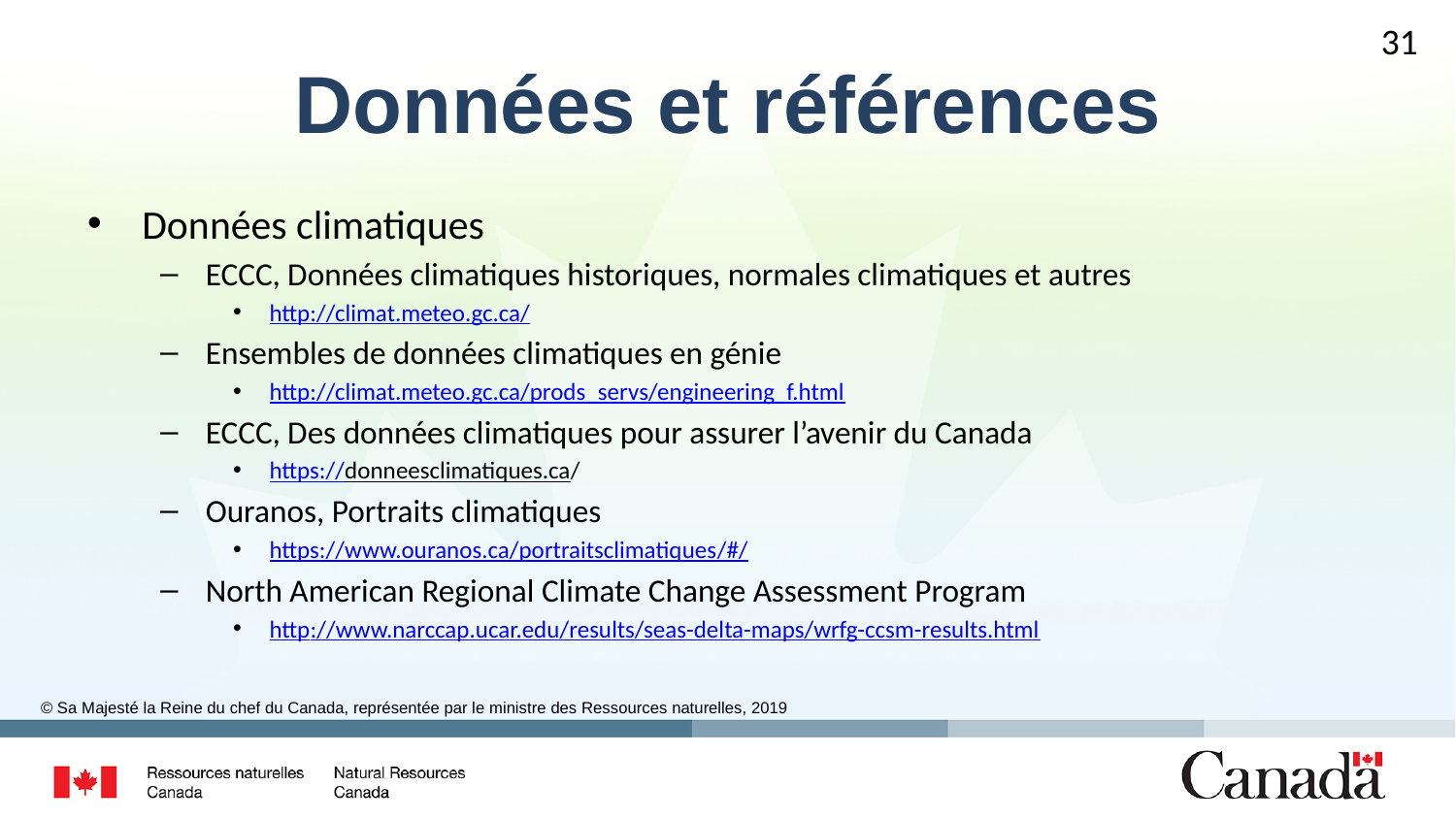

31
# Données et références
Données climatiques
ECCC, Données climatiques historiques, normales climatiques et autres
http://climat.meteo.gc.ca/
Ensembles de données climatiques en génie
http://climat.meteo.gc.ca/prods_servs/engineering_f.html
ECCC, Des données climatiques pour assurer l’avenir du Canada
https://donneesclimatiques.ca/
Ouranos, Portraits climatiques
https://www.ouranos.ca/portraitsclimatiques/#/
North American Regional Climate Change Assessment Program
http://www.narccap.ucar.edu/results/seas-delta-maps/wrfg-ccsm-results.html